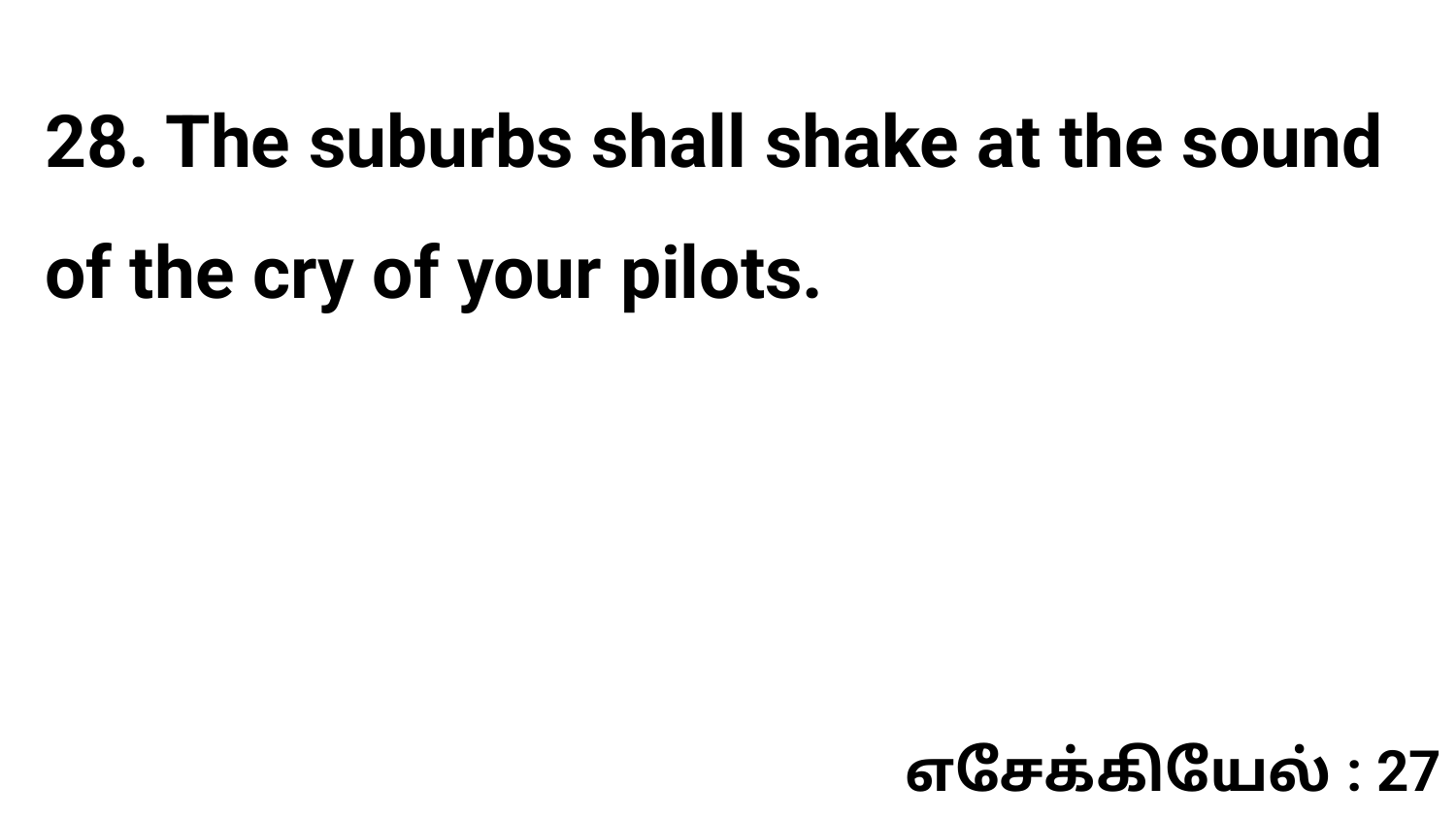

28. The suburbs shall shake at the sound of the cry of your pilots.
எசேக்கியேல் : 27